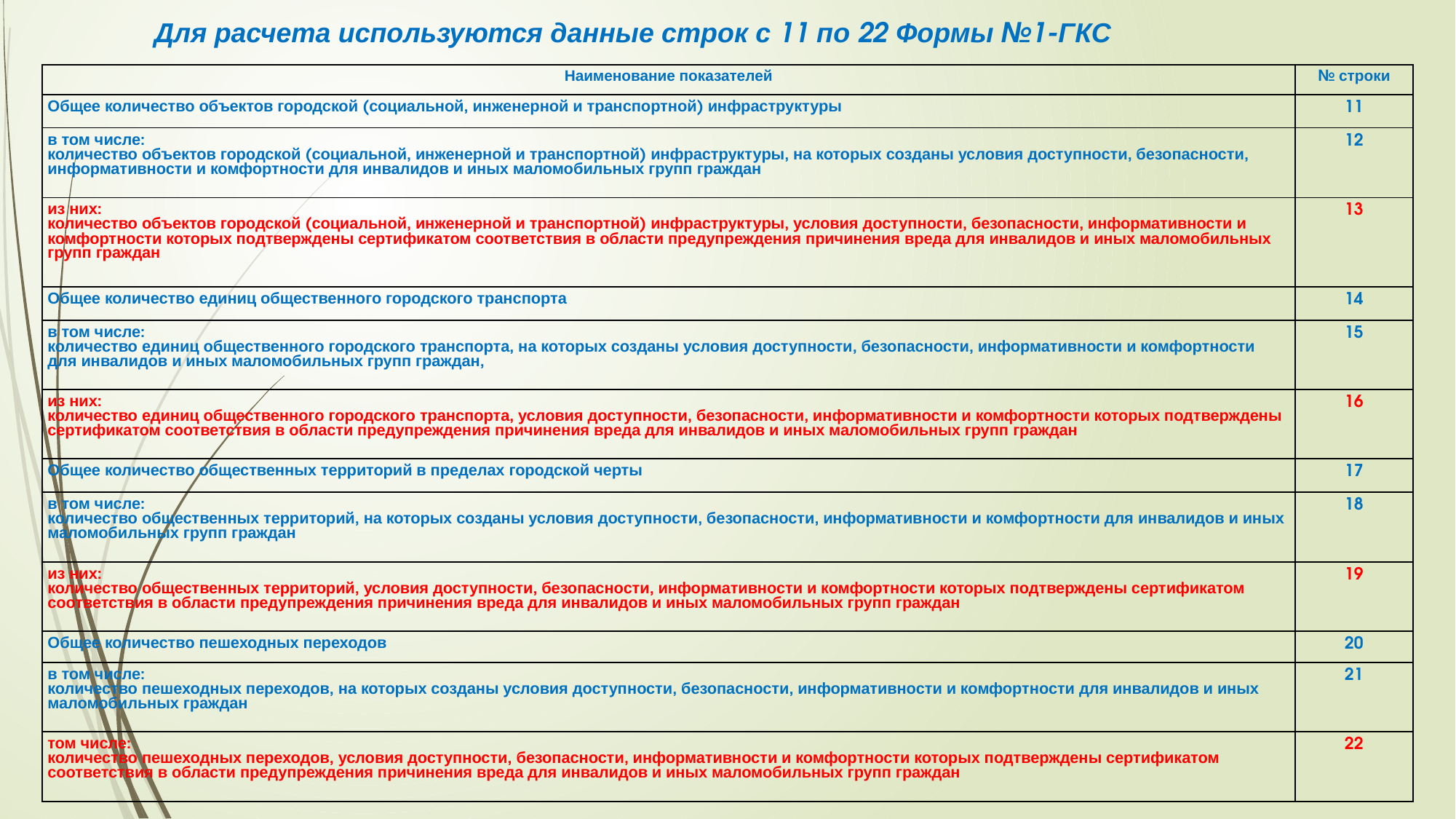

# Для расчета используются данные строк с 11 по 22 Формы №1-ГКС
| Наименование показателей | № строки |
| --- | --- |
| Общее количество объектов городской (социальной, инженерной и транспортной) инфраструктуры | 11 |
| в том числе: количество объектов городской (социальной, инженерной и транспортной) инфраструктуры, на которых созданы условия доступности, безопасности, информативности и комфортности для инвалидов и иных маломобильных групп граждан | 12 |
| из них: количество объектов городской (социальной, инженерной и транспортной) инфраструктуры, условия доступности, безопасности, информативности и комфортности которых подтверждены сертификатом соответствия в области предупреждения причинения вреда для инвалидов и иных маломобильных групп граждан | 13 |
| Общее количество единиц общественного городского транспорта | 14 |
| в том числе: количество единиц общественного городского транспорта, на которых созданы условия доступности, безопасности, информативности и комфортности для инвалидов и иных маломобильных групп граждан, | 15 |
| из них: количество единиц общественного городского транспорта, условия доступности, безопасности, информативности и комфортности которых подтверждены сертификатом соответствия в области предупреждения причинения вреда для инвалидов и иных маломобильных групп граждан | 16 |
| Общее количество общественных территорий в пределах городской черты | 17 |
| в том числе: количество общественных территорий, на которых созданы условия доступности, безопасности, информативности и комфортности для инвалидов и иных маломобильных групп граждан | 18 |
| из них: количество общественных территорий, условия доступности, безопасности, информативности и комфортности которых подтверждены сертификатом соответствия в области предупреждения причинения вреда для инвалидов и иных маломобильных групп граждан | 19 |
| Общее количество пешеходных переходов | 20 |
| в том числе: количество пешеходных переходов, на которых созданы условия доступности, безопасности, информативности и комфортности для инвалидов и иных маломобильных граждан | 21 |
| том числе: количество пешеходных переходов, условия доступности, безопасности, информативности и комфортности которых подтверждены сертификатом соответствия в области предупреждения причинения вреда для инвалидов и иных маломобильных групп граждан | 22 |